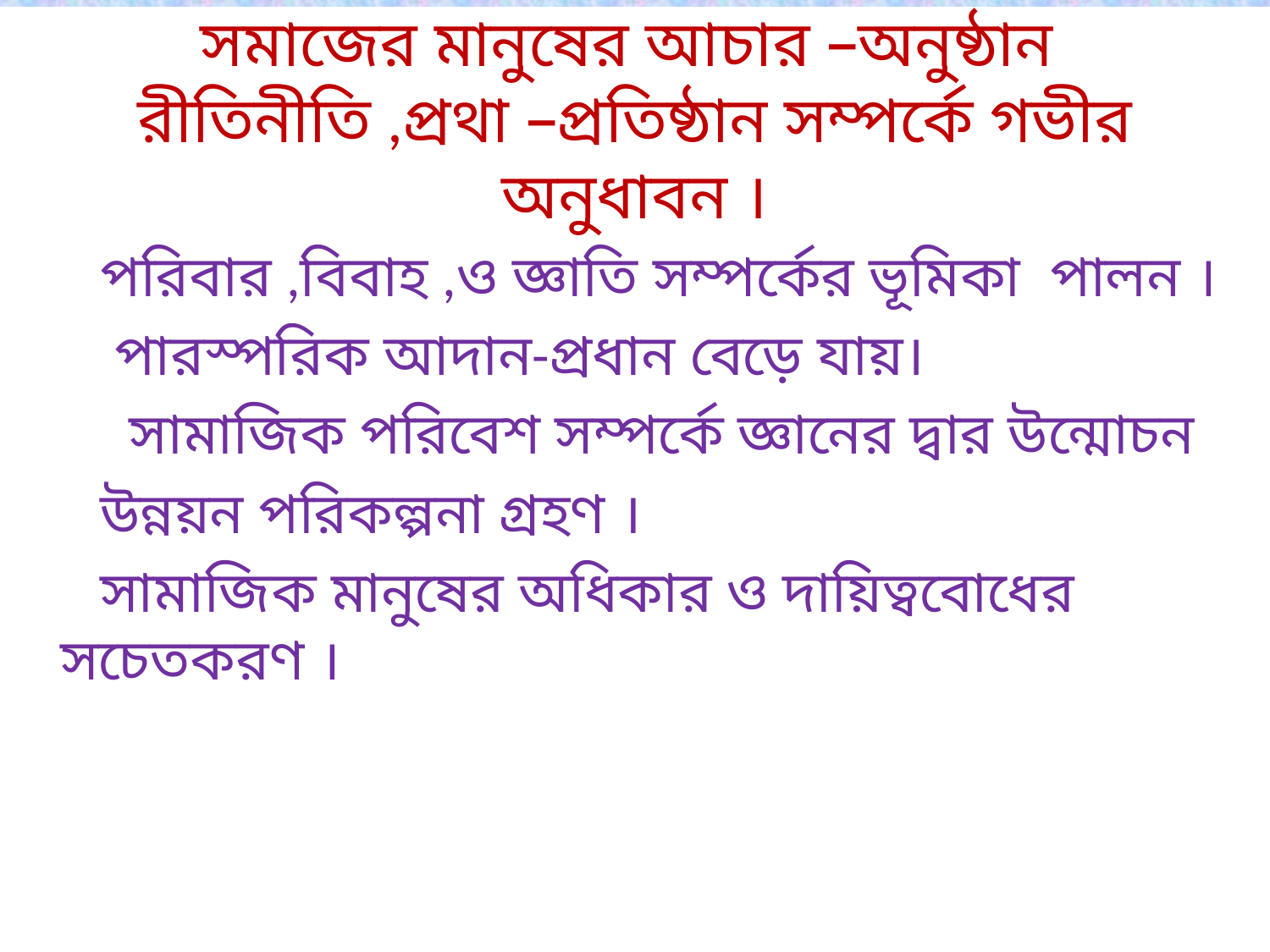

পরিবার ,বিবাহ ,ও জ্ঞাতি সম্পর্কের ভূমিকা  পালন ।
       পারস্পরিক আদান-প্রধান বেড়ে যায়।
        সামাজিক পরিবেশ সম্পর্কে জ্ঞানের দ্বার উন্মোচন
      উন্নয়ন পরিকল্পনা গ্রহণ ।
      সামাজিক মানুষের অধিকার ও দায়িত্ববোধের      সচেতকরণ ।
# সমাজের মানুষের আচার –অনুষ্ঠান রীতিনীতি ,প্রথা –প্রতিষ্ঠান সম্পর্কে গভীর অনুধাবন ।